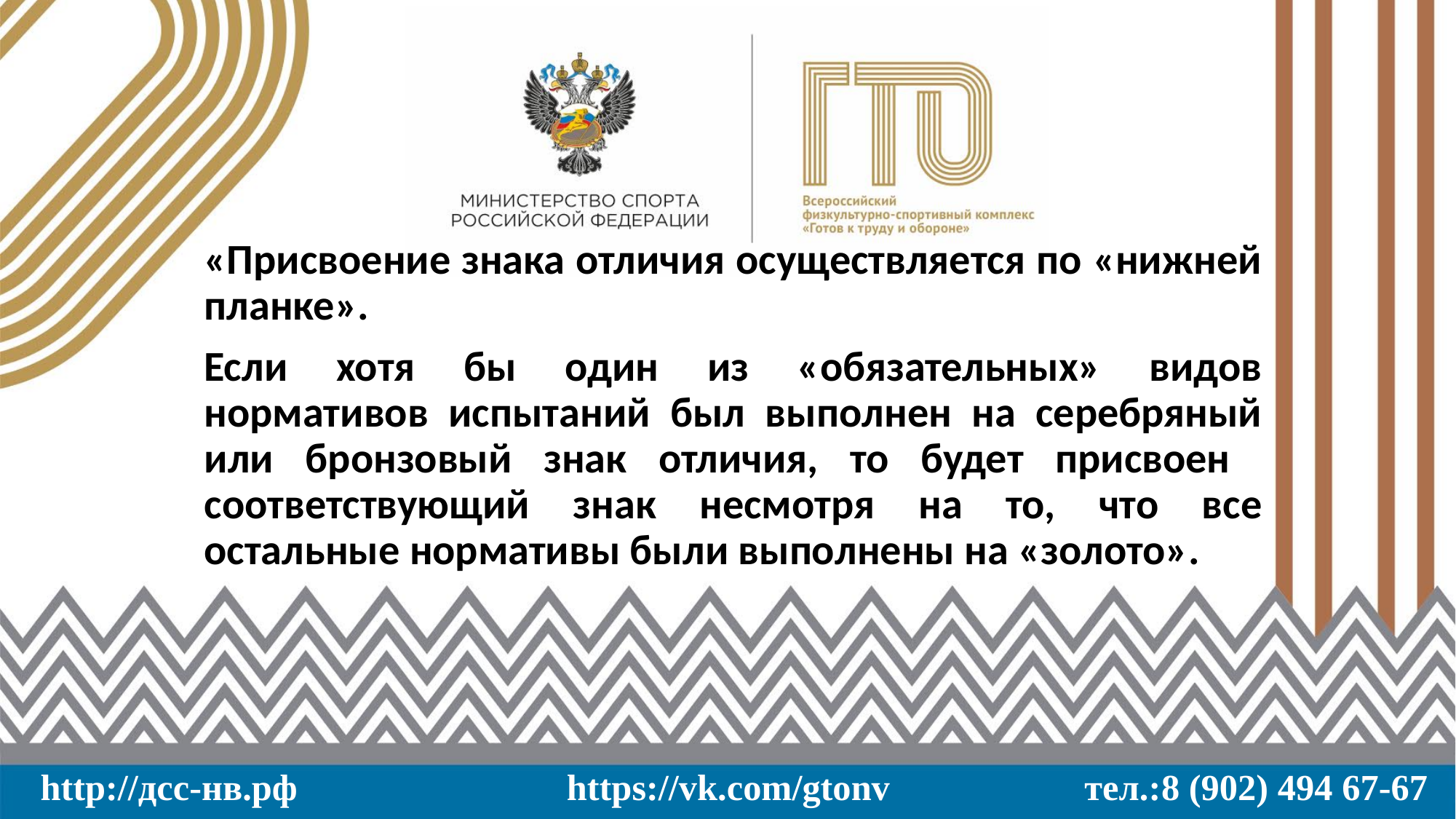

«Присвоение знака отличия осуществляется по «нижней планке».
Если хотя бы один из «обязательных» видов нормативов испытаний был выполнен на серебряный или бронзовый знак отличия, то будет присвоен  соответствующий знак несмотря на то, что все остальные нормативы были выполнены на «золото».
# http://дсс-нв.рф                             https://vk.com/gtonv                     тел.:8 (902) 494 67-67